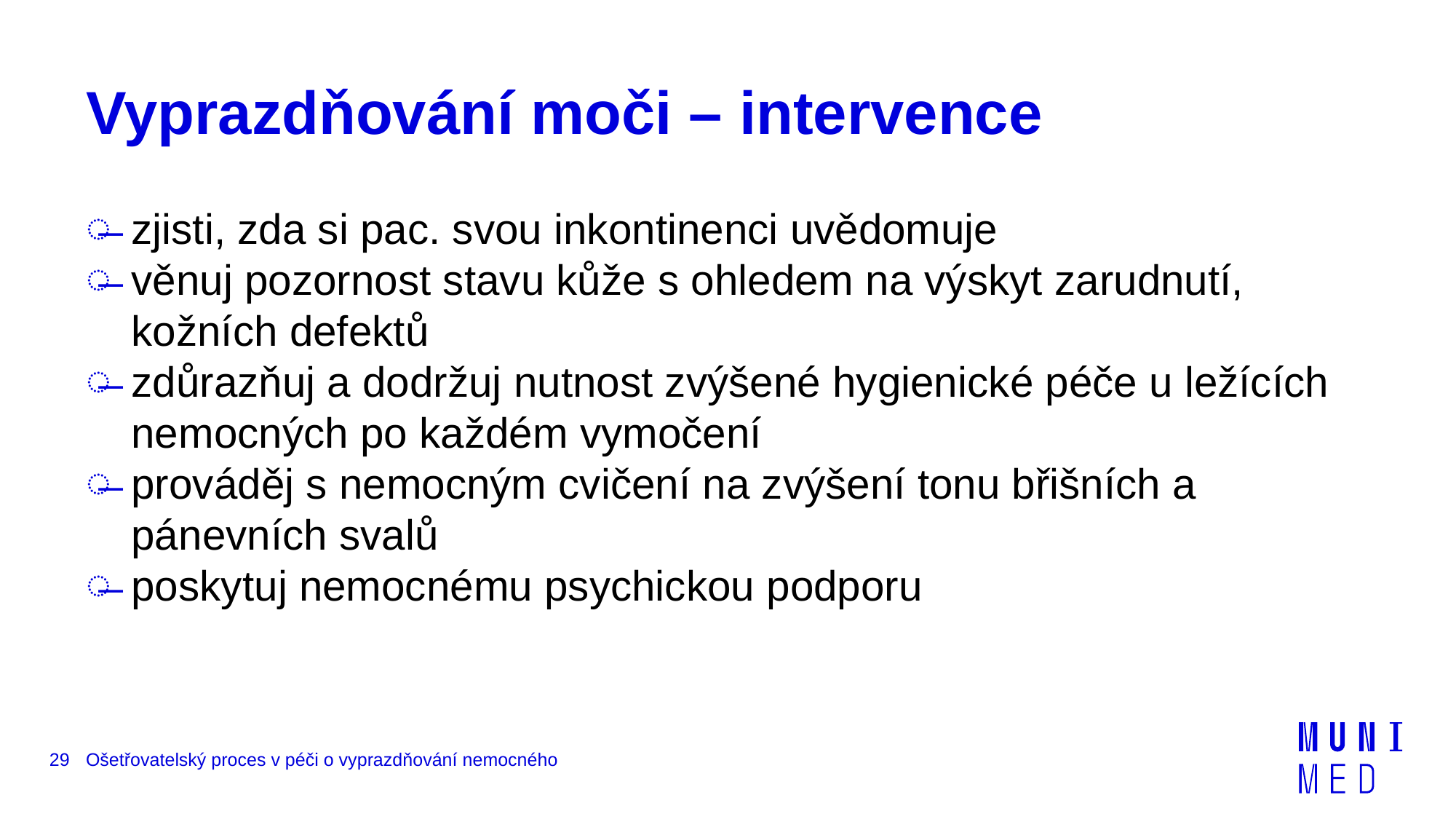

# Vyprazdňování moči – intervence
zjisti, zda si pac. svou inkontinenci uvědomuje
věnuj pozornost stavu kůže s ohledem na výskyt zarudnutí, kožních defektů
zdůrazňuj a dodržuj nutnost zvýšené hygienické péče u ležících nemocných po každém vymočení
prováděj s nemocným cvičení na zvýšení tonu břišních a pánevních svalů
poskytuj nemocnému psychickou podporu

29
Ošetřovatelský proces v péči o vyprazdňování nemocného